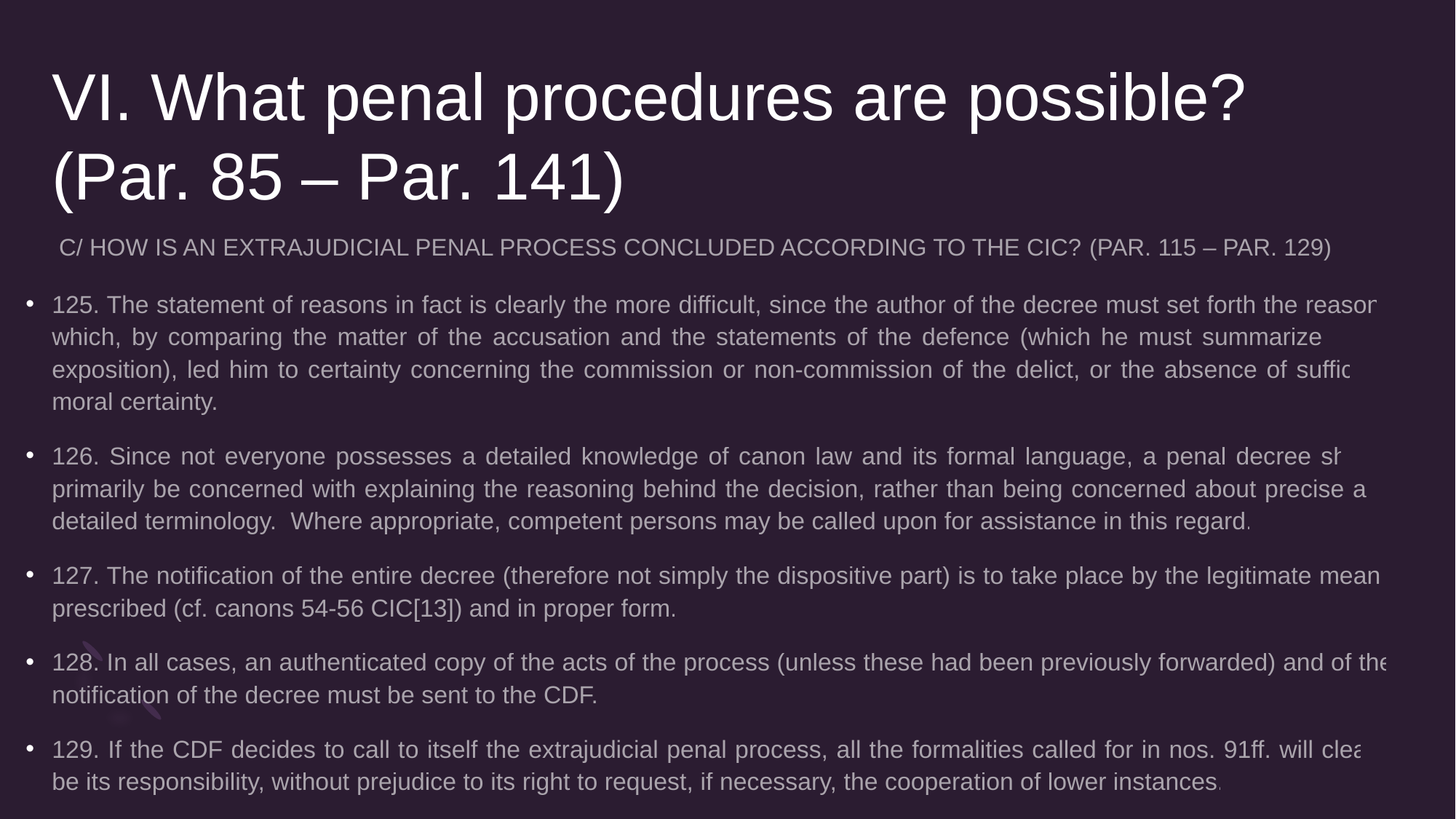

# VI. What penal procedures are possible? (Par. 85 – Par. 141)
C/ HOW IS AN EXTRAJUDICIAL PENAL PROCESS CONCLUDED ACCORDING TO THE CIC? (PAR. 115 – PAR. 129)
125. The statement of reasons in fact is clearly the more difficult, since the author of the decree must set forth the reasons which, by comparing the matter of the accusation and the statements of the defence (which he must summarize in his exposition), led him to certainty concerning the commission or non-commission of the delict, or the absence of sufficient moral certainty.
126. Since not everyone possesses a detailed knowledge of canon law and its formal language, a penal decree should primarily be concerned with explaining the reasoning behind the decision, rather than being concerned about precise and detailed terminology.  Where appropriate, competent persons may be called upon for assistance in this regard.
127. The notification of the entire decree (therefore not simply the dispositive part) is to take place by the legitimate means prescribed (cf. canons 54-56 CIC[13]) and in proper form.
128. In all cases, an authenticated copy of the acts of the process (unless these had been previously forwarded) and of the notification of the decree must be sent to the CDF.
129. If the CDF decides to call to itself the extrajudicial penal process, all the formalities called for in nos. 91ff. will clearly be its responsibility, without prejudice to its right to request, if necessary, the cooperation of lower instances.